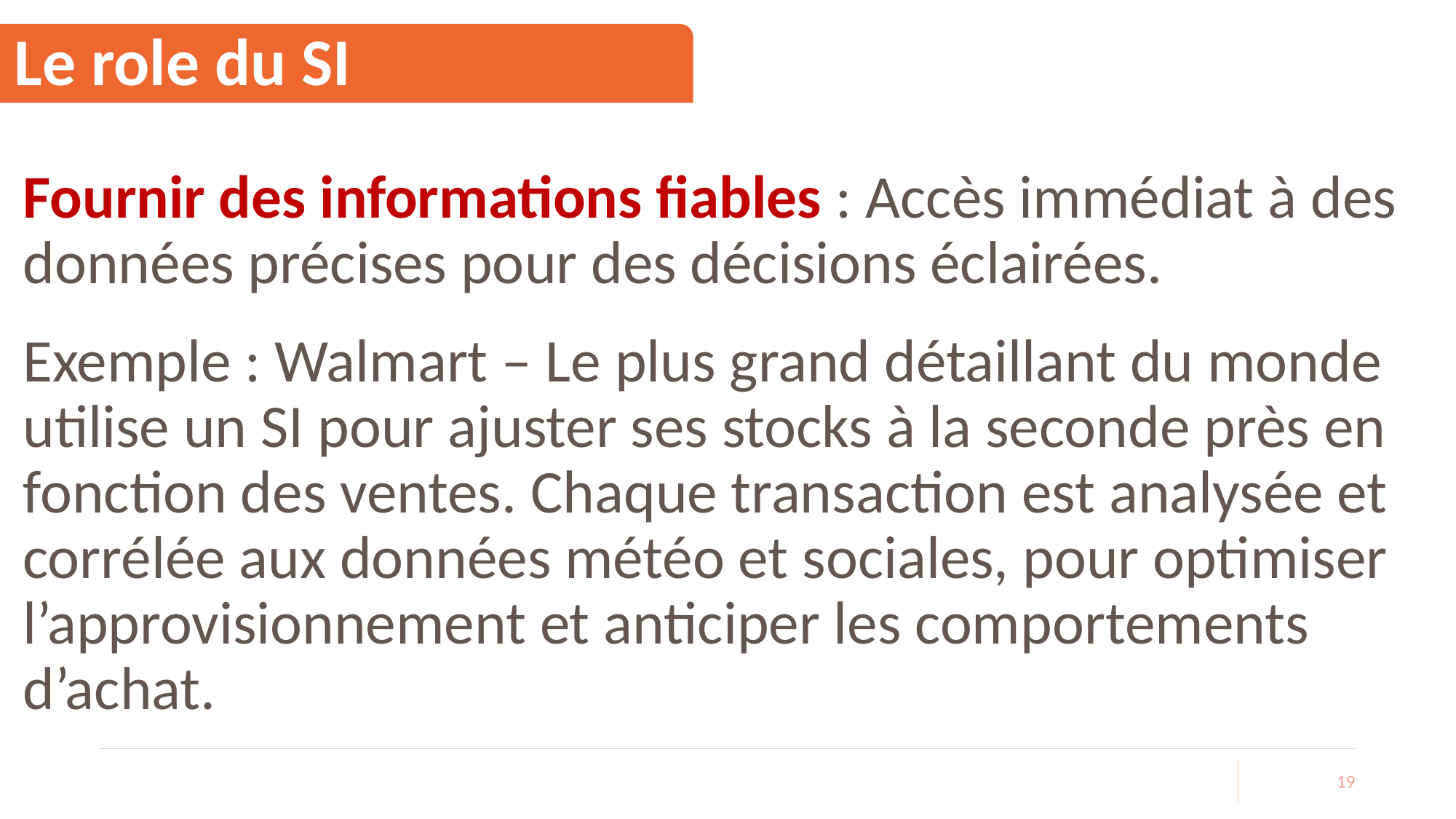

# Le role du SI

Fournir des informations fiables : Accès immédiat à des données précises pour des décisions éclairées.
Exemple : Walmart – Le plus grand détaillant du monde utilise un SI pour ajuster ses stocks à la seconde près en fonction des ventes. Chaque transaction est analysée et corrélée aux données météo et sociales, pour optimiser l’approvisionnement et anticiper les comportements d’achat.
19